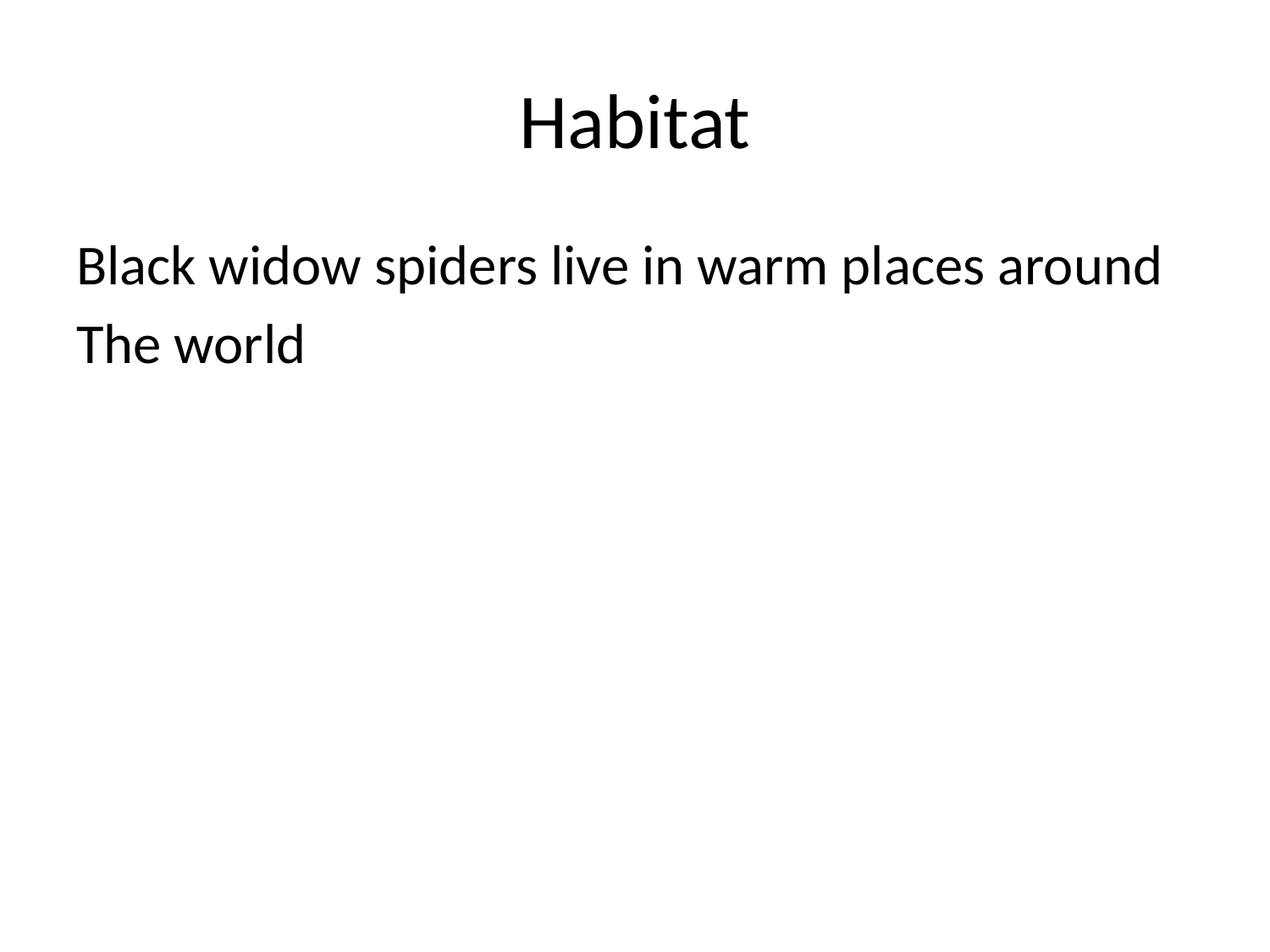

# Habitat
Black widow spiders live in warm places around
The world